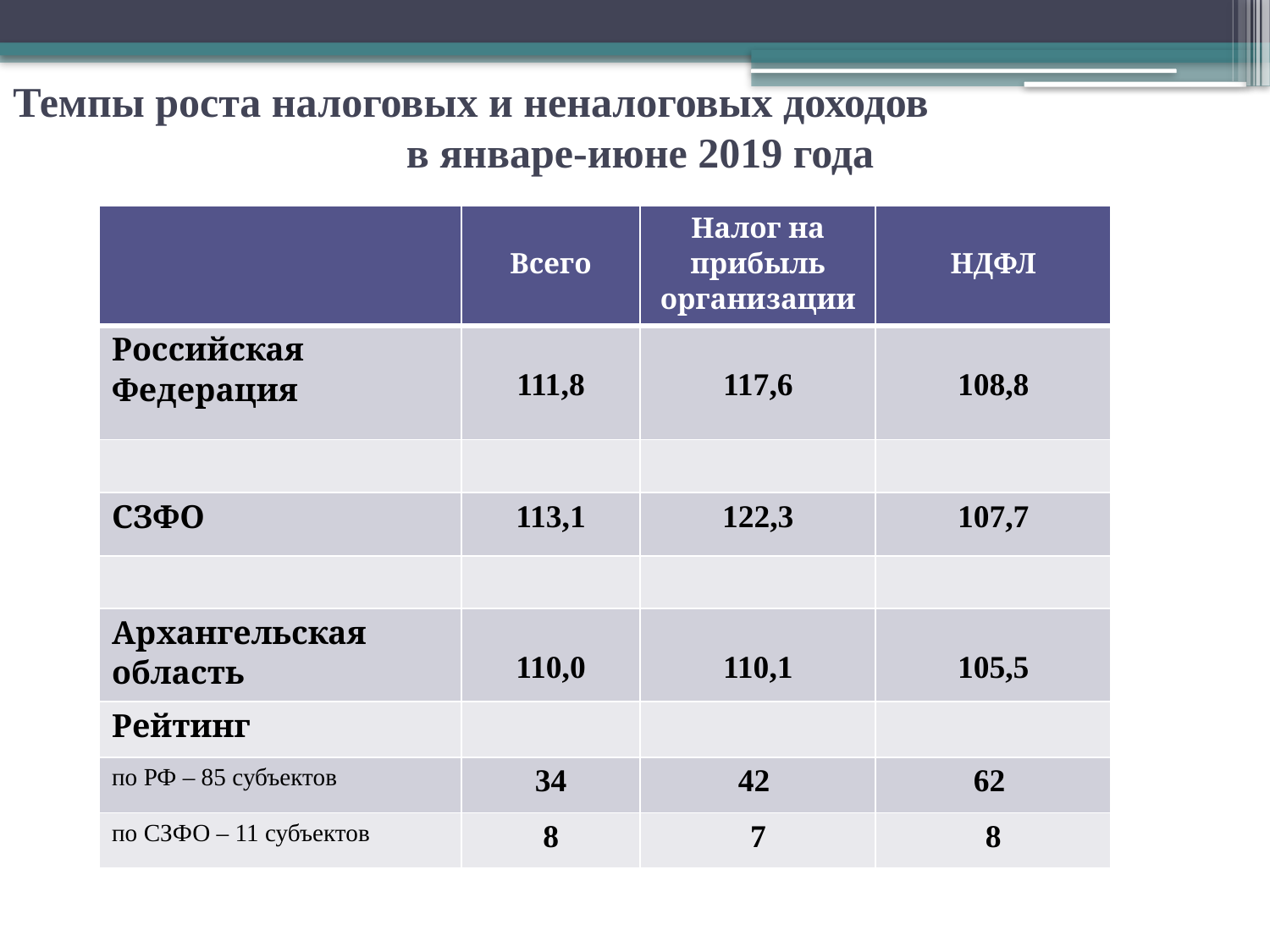

# Темпы роста налоговых и неналоговых доходов                                 в январе-июне 2019 года
|  | Всего | Налог на прибыль организации | НДФЛ |
| --- | --- | --- | --- |
| Российская Федерация | 111,8 | 117,6 | 108,8 |
|  |  |  |  |
| СЗФО | 113,1 | 122,3 | 107,7 |
|  |  |  |  |
| Архангельская область | 110,0 | 110,1 | 105,5 |
| Рейтинг |  |  |  |
| по РФ – 85 субъектов | 34 | 42 | 62 |
| по СЗФО – 11 субъектов | 8 | 7 | 8 |